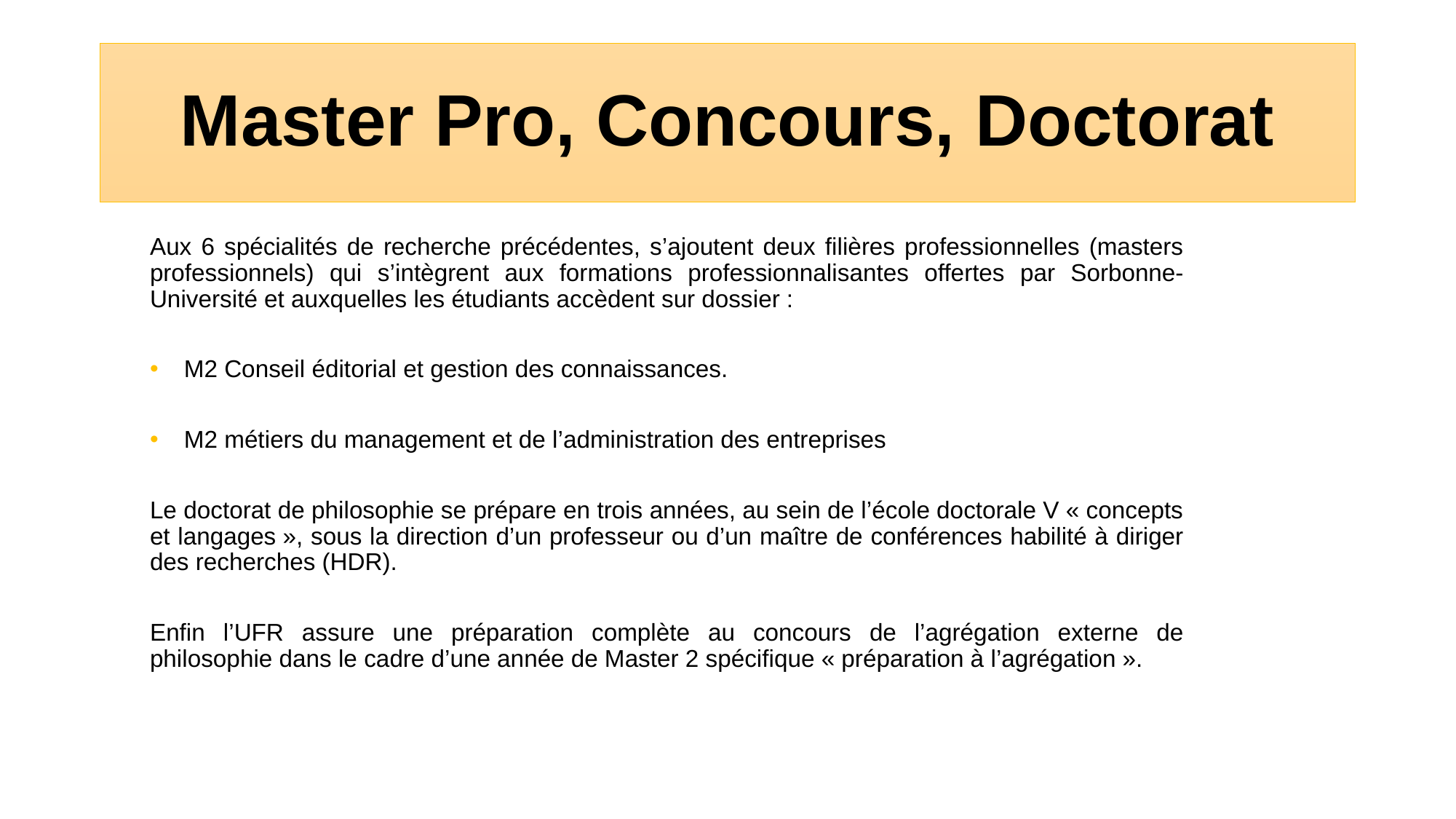

# Master Pro, Concours, Doctorat
Aux 6 spécialités de recherche précédentes, s’ajoutent deux filières professionnelles (masters professionnels) qui s’intègrent aux formations professionnalisantes offertes par Sorbonne-Université et auxquelles les étudiants accèdent sur dossier :

M2 Conseil éditorial et gestion des connaissances.

M2 métiers du management et de l’administration des entreprises

Le doctorat de philosophie se prépare en trois années, au sein de l’école doctorale V « concepts et langages », sous la direction d’un professeur ou d’un maître de conférences habilité à diriger des recherches (HDR).

Enfin l’UFR assure une préparation complète au concours de l’agrégation externe de philosophie dans le cadre d’une année de Master 2 spécifique « préparation à l’agrégation ».